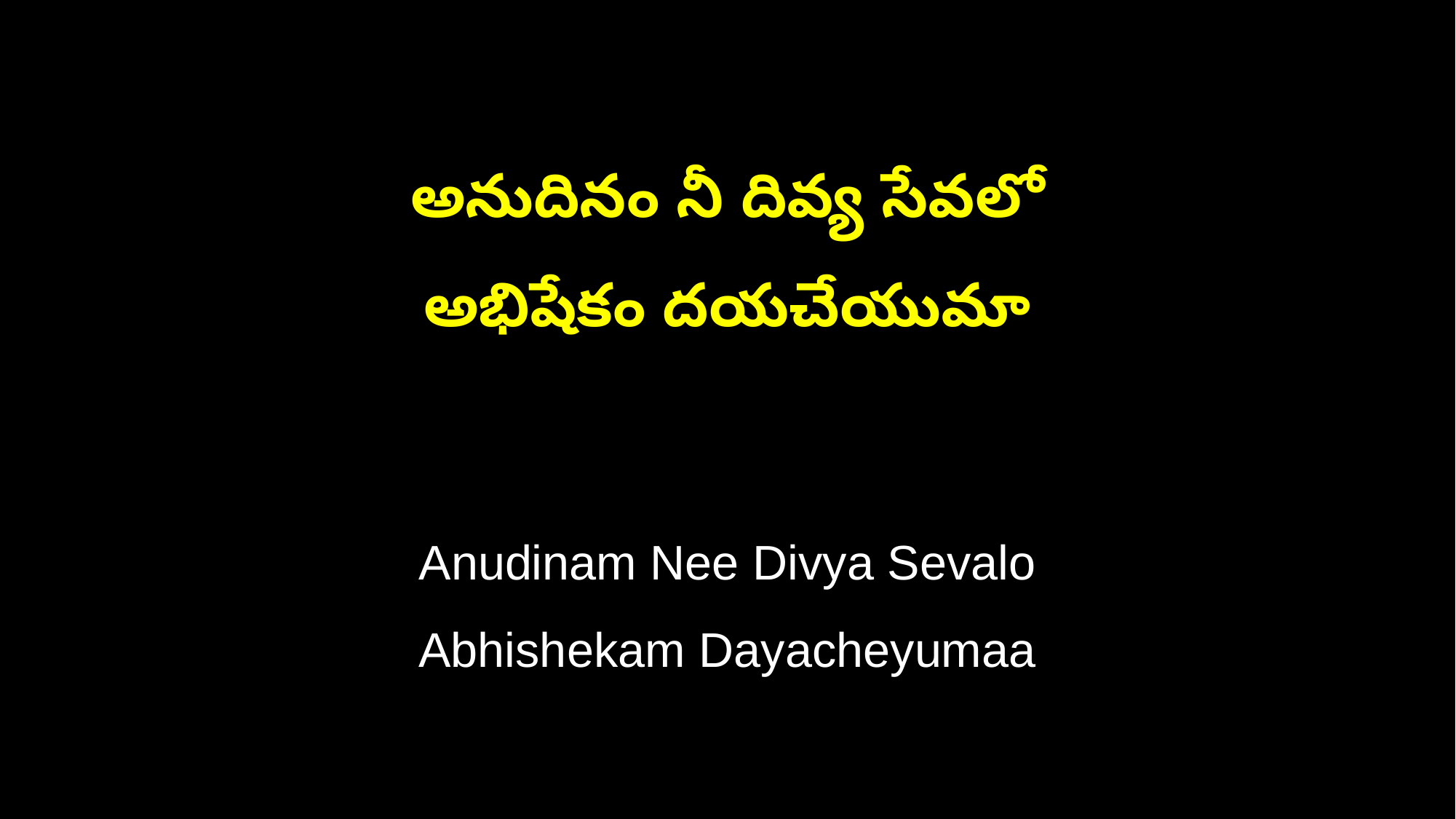

అనుదినం నీ దివ్య సేవలో
అభిషేకం దయచేయుమా
Anudinam Nee Divya Sevalo
Abhishekam Dayacheyumaa